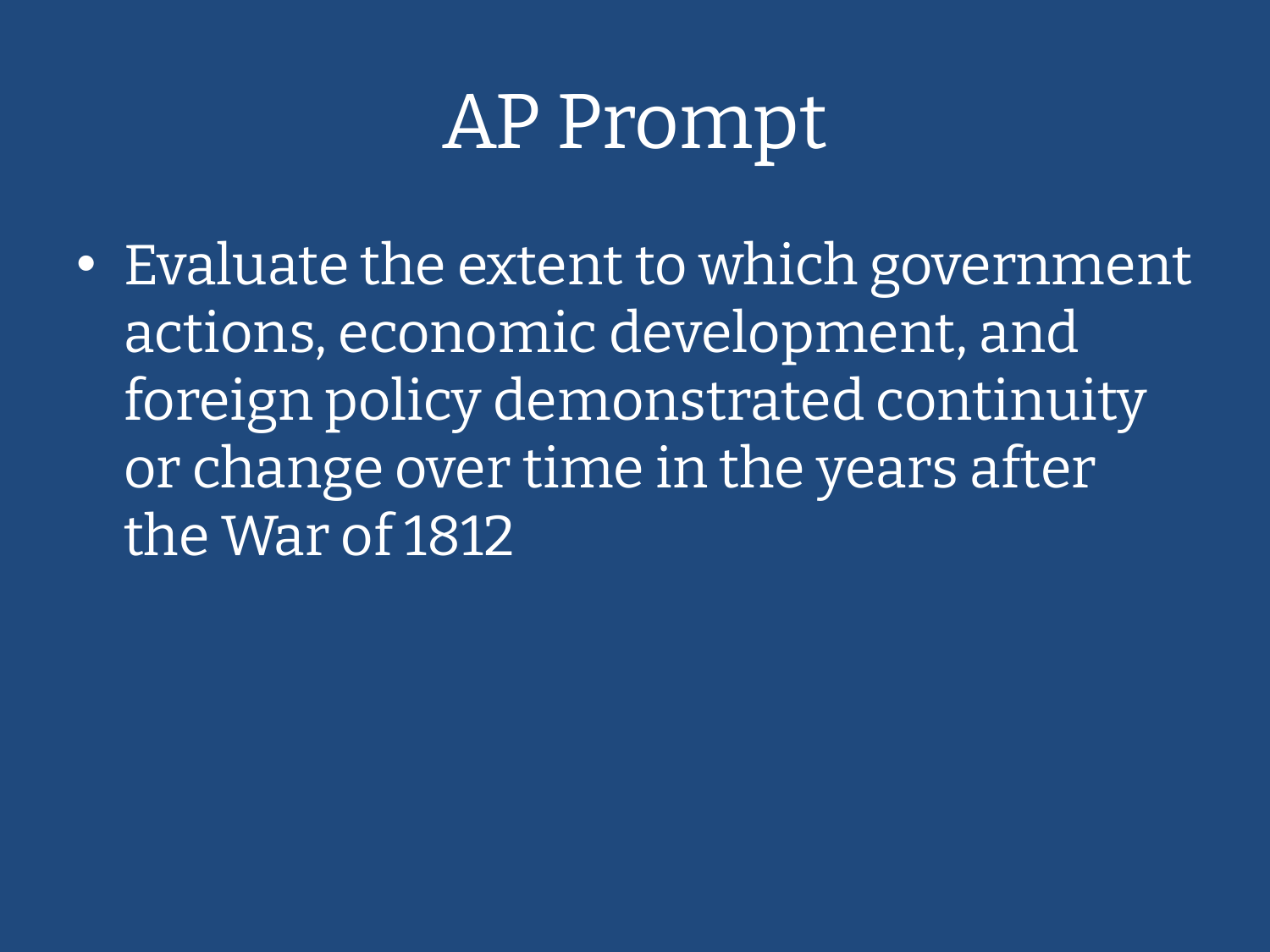

# AP Prompt
Evaluate the extent to which government actions, economic development, and foreign policy demonstrated continuity or change over time in the years after the War of 1812